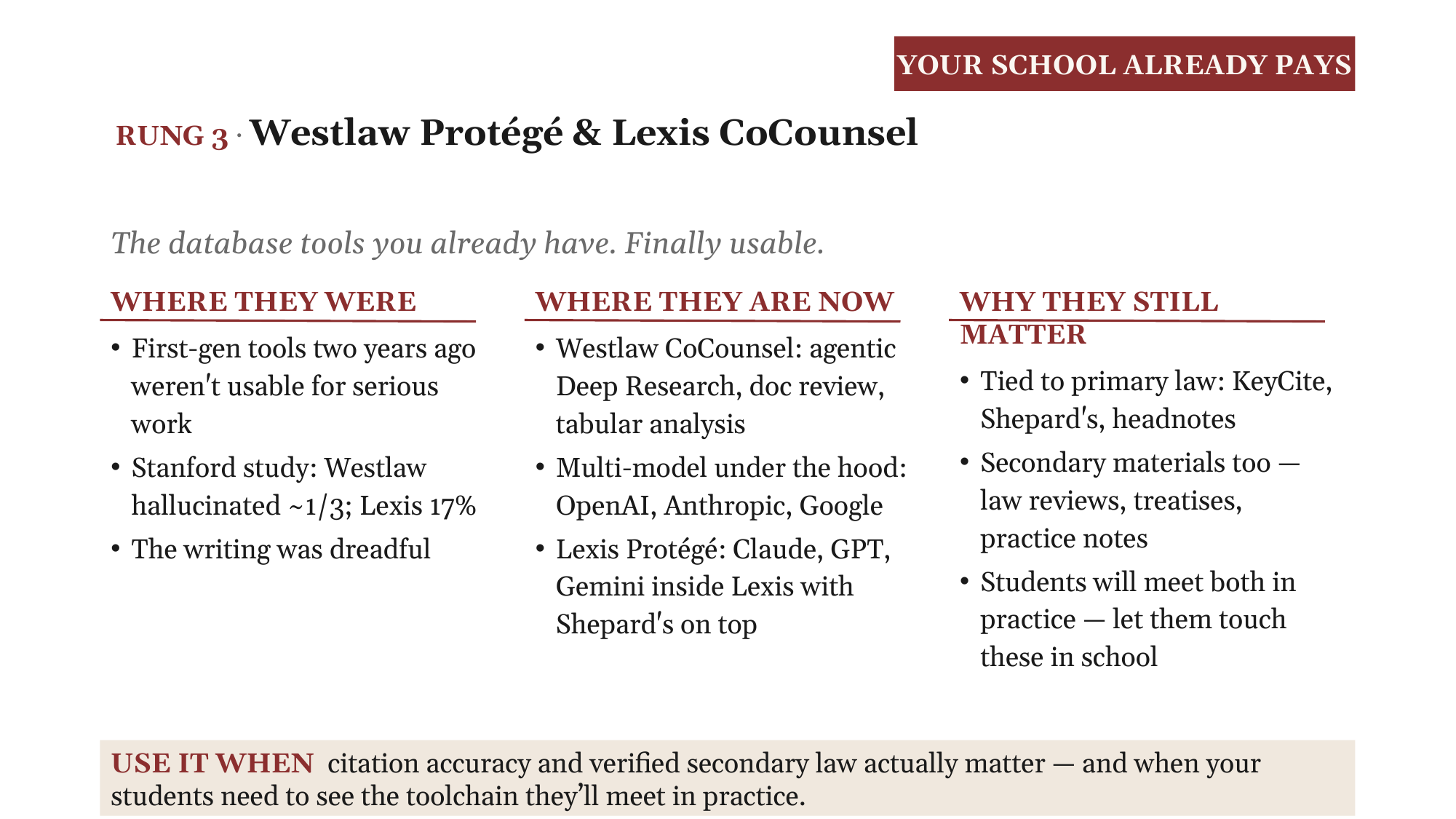

YOUR SCHOOL ALREADY PAYS
# RUNG 3 · Westlaw Protégé & Lexis CoCounsel
The database tools you already have. Finally usable.
WHERE THEY WERE
First-gen tools two years ago weren't usable for serious work
Stanford study: Westlaw hallucinated ~1/3; Lexis 17%
The writing was dreadful
WHERE THEY ARE NOW
Westlaw CoCounsel: agentic Deep Research, doc review, tabular analysis
Multi-model under the hood: OpenAI, Anthropic, Google
Lexis Protégé: Claude, GPT, Gemini inside Lexis with Shepard's on top
WHY THEY STILL MATTER
Tied to primary law: KeyCite, Shepard's, headnotes
Secondary materials too — law reviews, treatises, practice notes
Students will meet both in practice — let them touch these in school
USE IT WHEN  citation accuracy and verified secondary law actually matter — and when your students need to see the toolchain they’ll meet in practice.